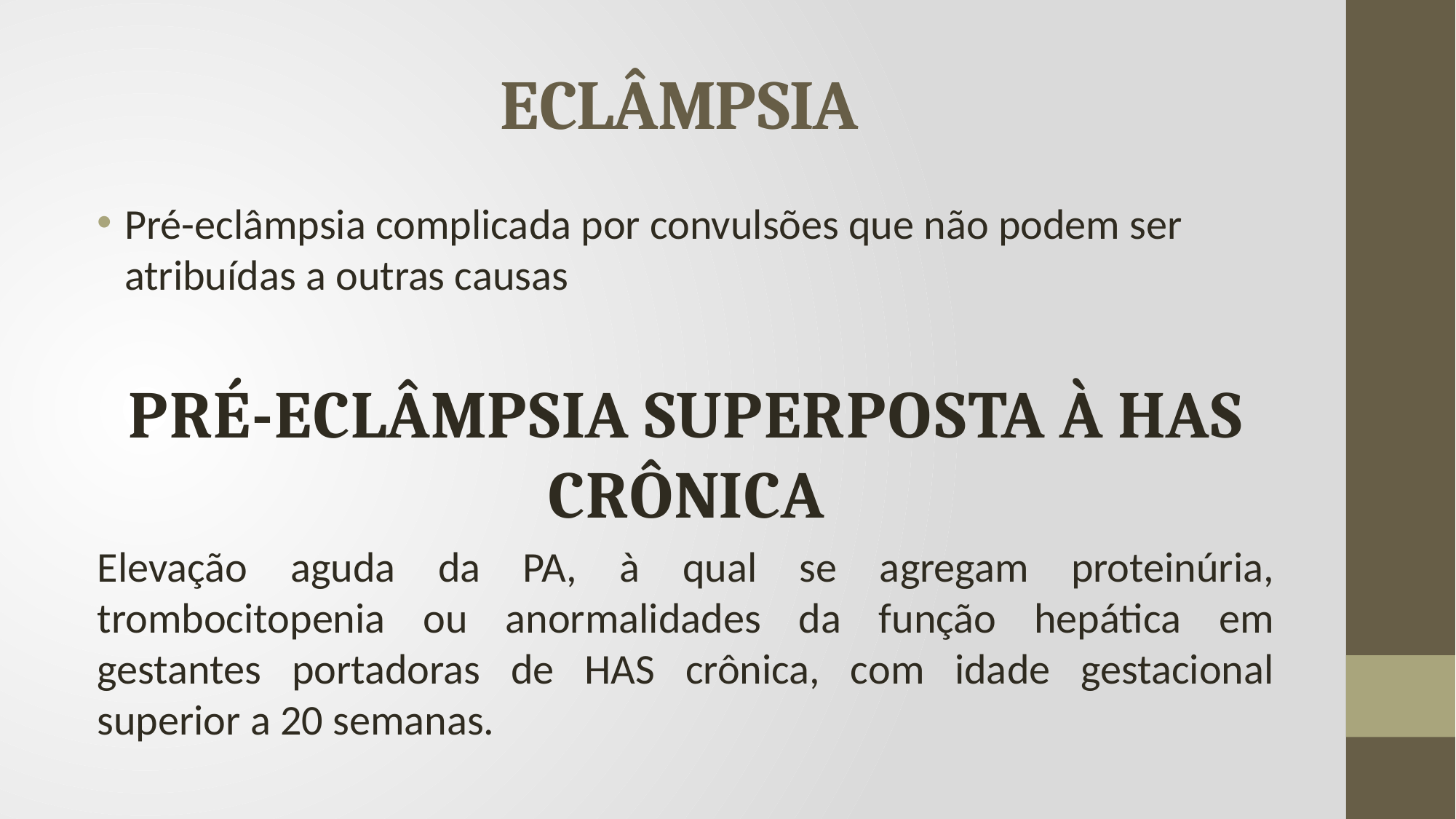

# ECLÂMPSIA
Pré-eclâmpsia complicada por convulsões que não podem ser atribuídas a outras causas

PRÉ-ECLÂMPSIA SUPERPOSTA À HAS CRÔNICA
Elevação aguda da PA, à qual se agregam proteinúria, trombocitopenia ou anormalidades da função hepática em gestantes portadoras de HAS crônica, com idade gestacional superior a 20 semanas.